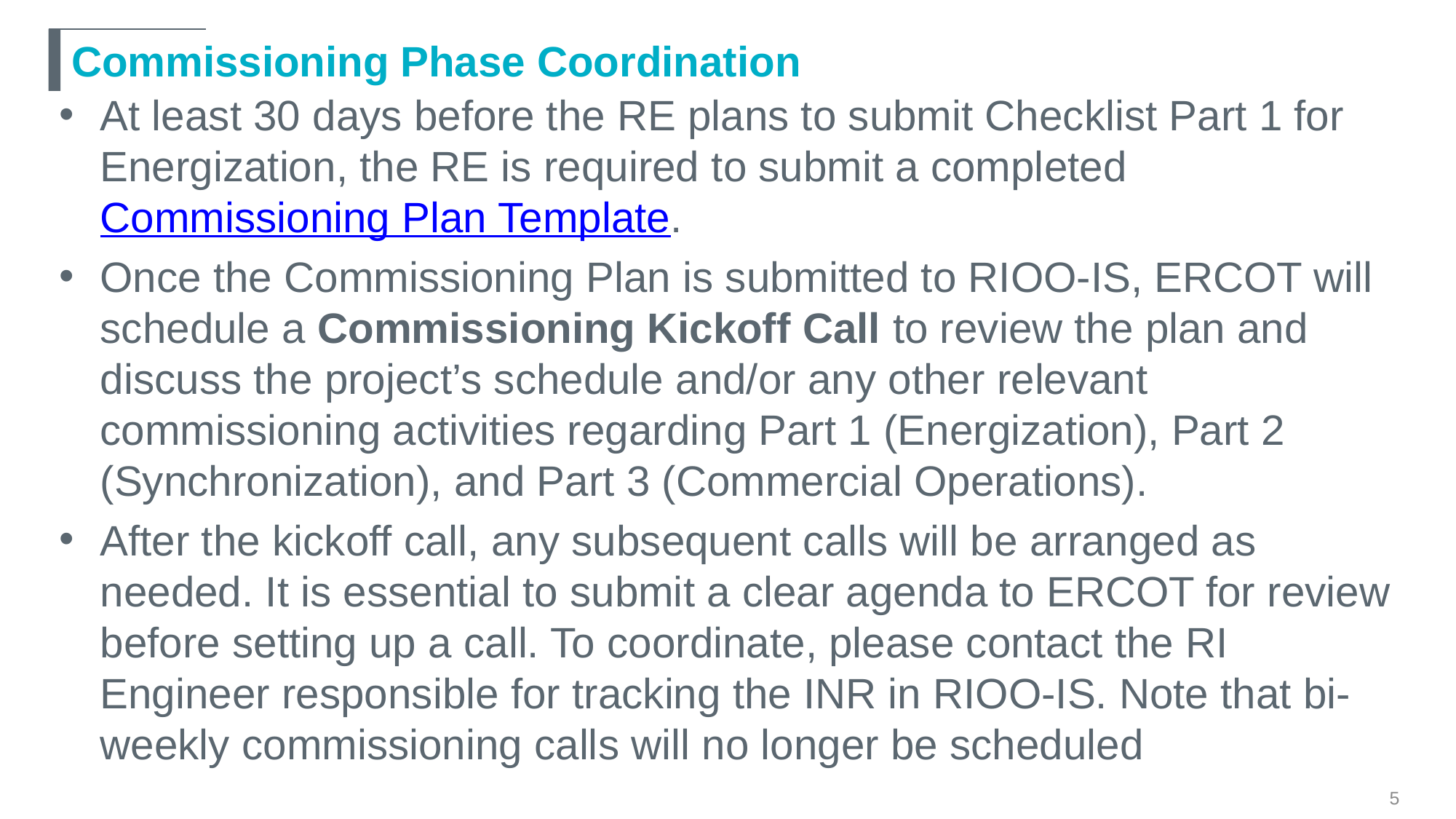

# Commissioning Phase Coordination
At least 30 days before the RE plans to submit Checklist Part 1 for Energization, the RE is required to submit a completed Commissioning Plan Template.
Once the Commissioning Plan is submitted to RIOO-IS, ERCOT will schedule a Commissioning Kickoff Call to review the plan and discuss the project’s schedule and/or any other relevant commissioning activities regarding Part 1 (Energization), Part 2 (Synchronization), and Part 3 (Commercial Operations).
After the kickoff call, any subsequent calls will be arranged as needed. It is essential to submit a clear agenda to ERCOT for review before setting up a call. To coordinate, please contact the RI Engineer responsible for tracking the INR in RIOO-IS. Note that bi-weekly commissioning calls will no longer be scheduled
5